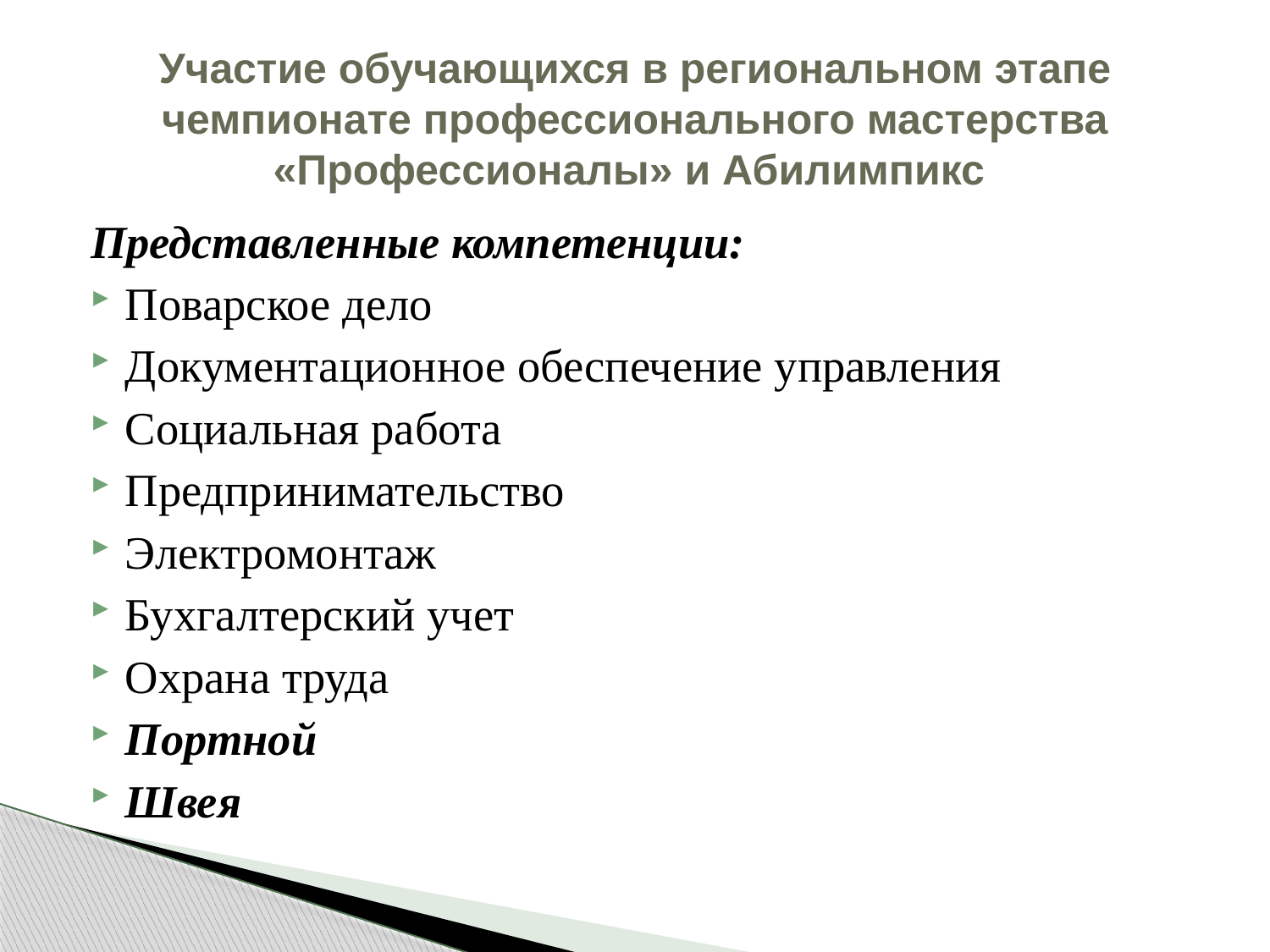

# Участие обучающихся в региональном этапе чемпионате профессионального мастерства «Профессионалы» и Абилимпикс
Представленные компетенции:
Поварское дело
Документационное обеспечение управления
Социальная работа
Предпринимательство
Электромонтаж
Бухгалтерский учет
Охрана труда
Портной
Швея